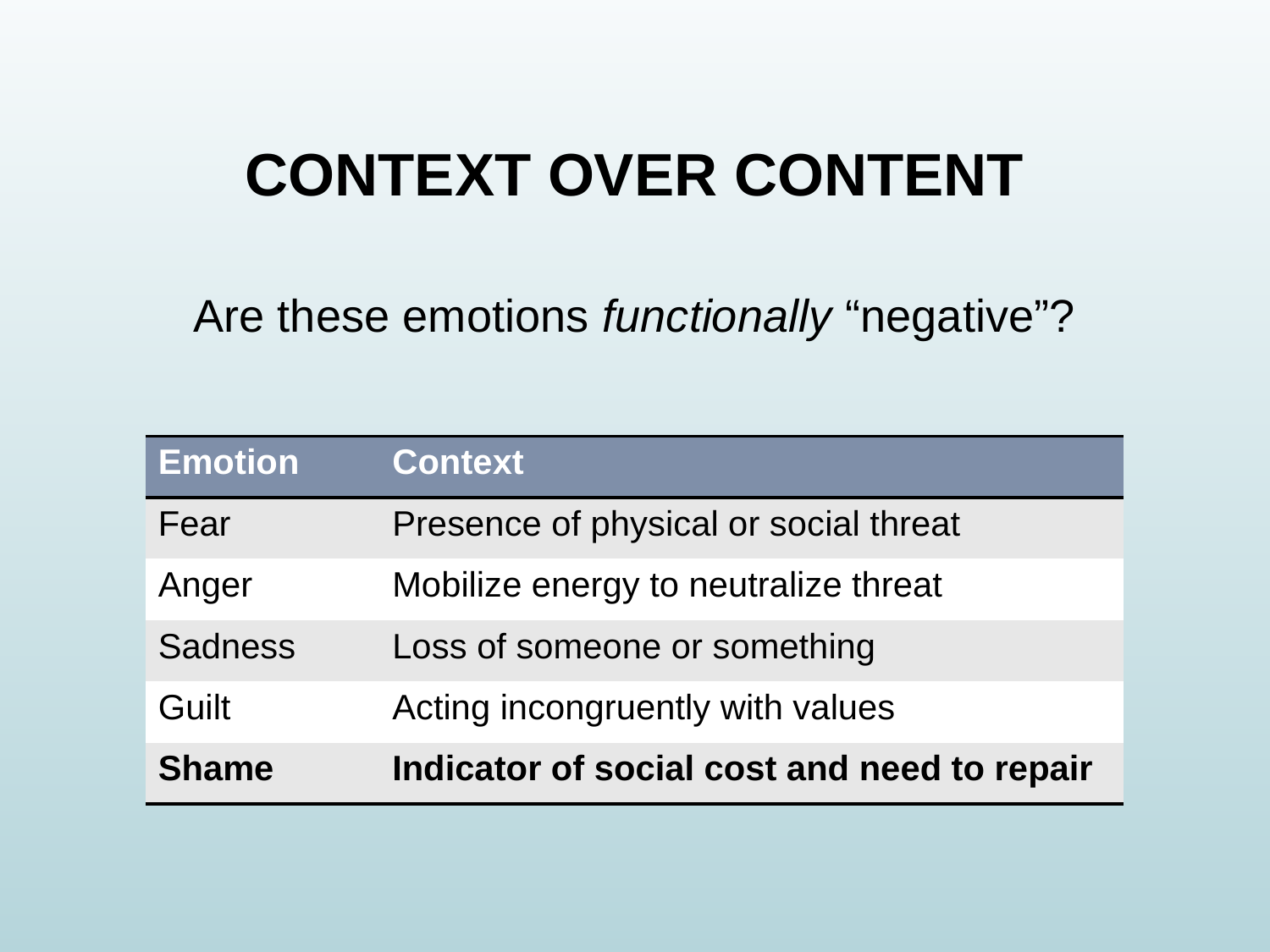

# Context over content
Are these emotions functionally “negative”?
| Emotion | Context |
| --- | --- |
| Fear | Presence of physical or social threat |
| Anger | Mobilize energy to neutralize threat |
| Sadness | Loss of someone or something |
| Guilt | Acting incongruently with values |
| Shame | Indicator of social cost and need to repair |